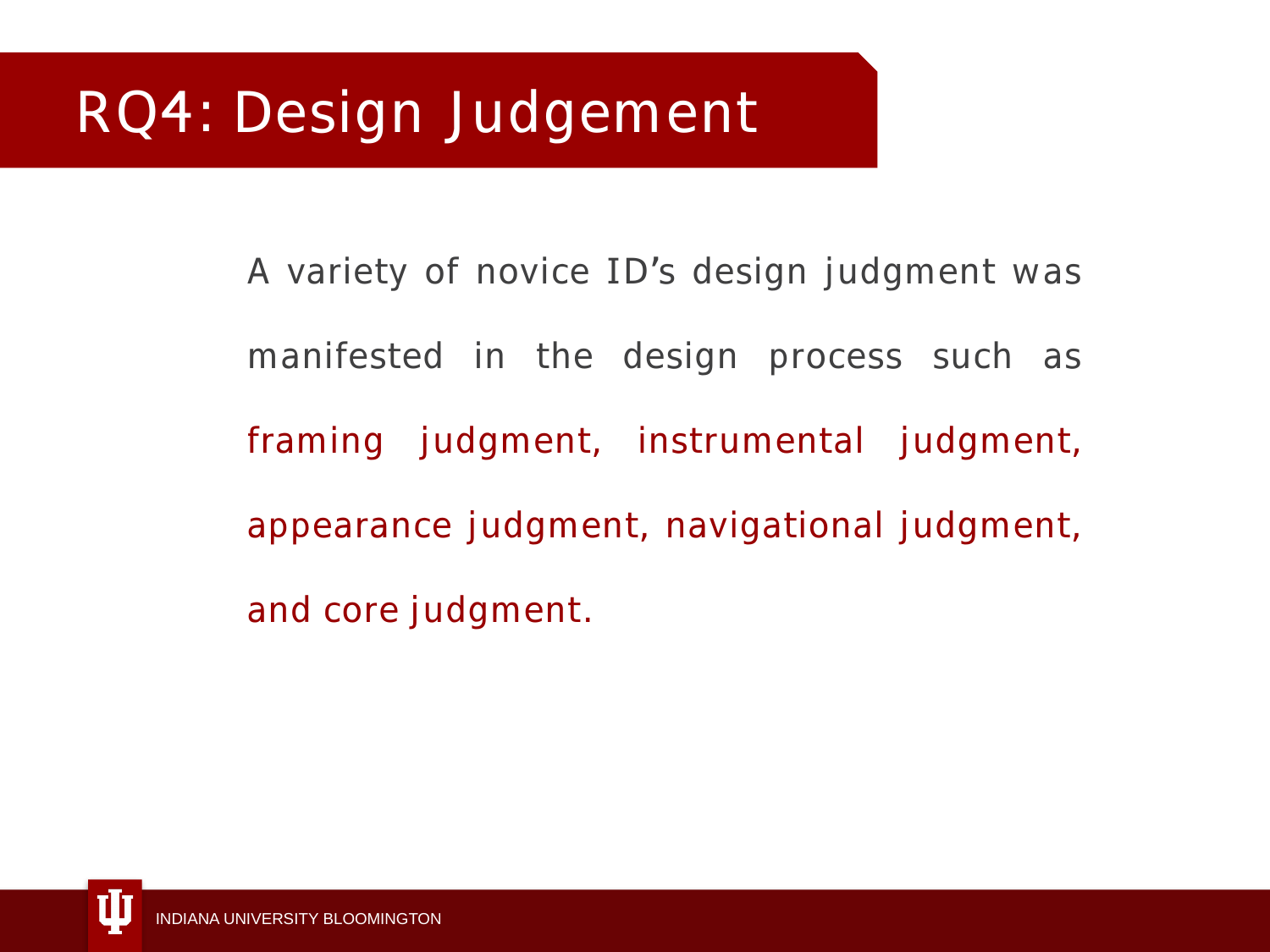

RQ4: Design Judgement
A variety of novice ID’s design judgment was manifested in the design process such as framing judgment, instrumental judgment, appearance judgment, navigational judgment, and core judgment.